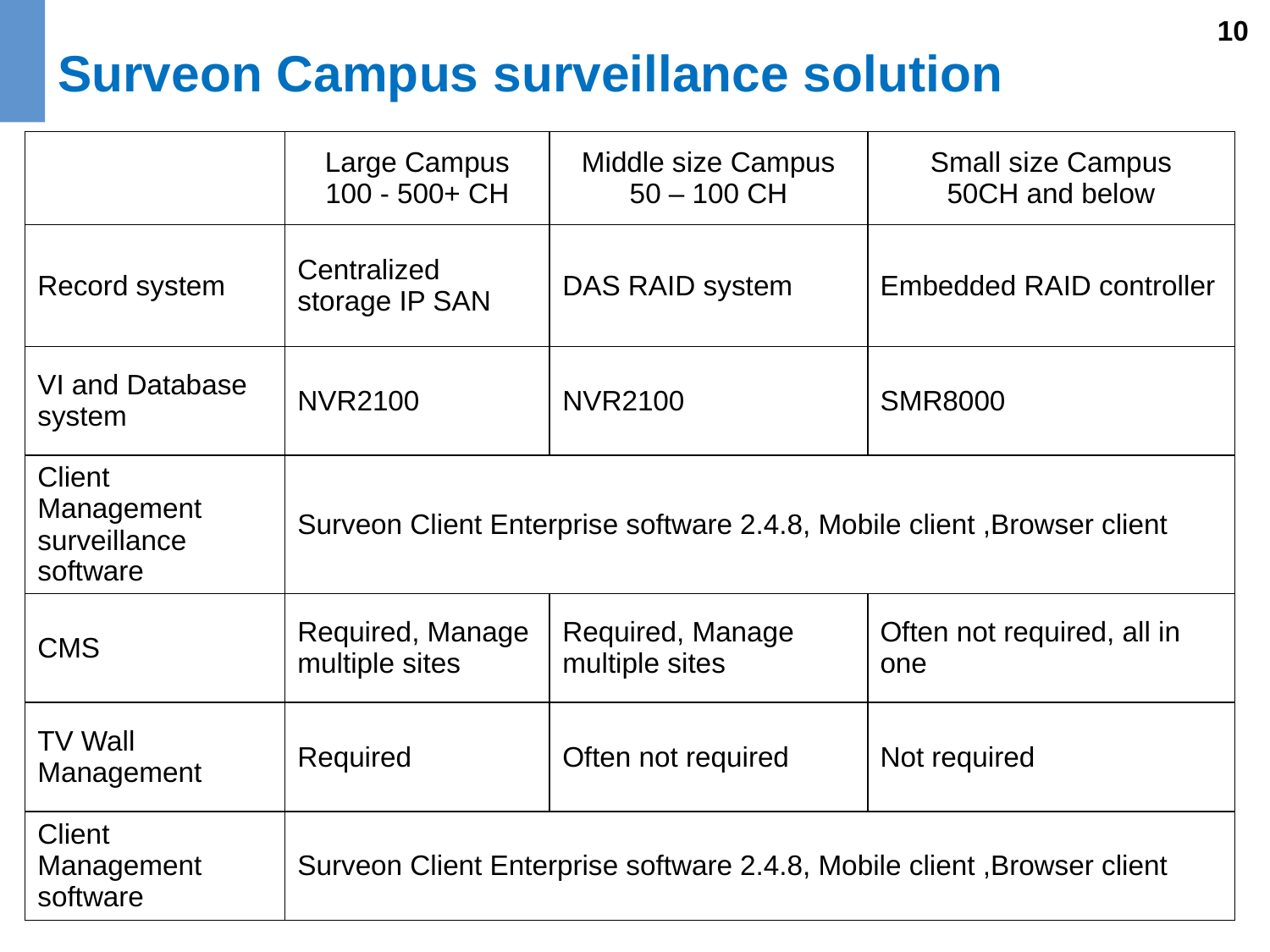

Surveon Campus surveillance solution

10
|  | Large Campus 100 - 500+ CH | Middle size Campus 50 – 100 CH | Small size Campus 50CH and below |
| --- | --- | --- | --- |
| Record system | Centralized storage IP SAN | DAS RAID system | Embedded RAID controller |
| VI and Database system | NVR2100 | NVR2100 | SMR8000 |
| Client Management surveillance software | Surveon Client Enterprise software 2.4.8, Mobile client ,Browser client |  |  |
| CMS | Required, Manage multiple sites | Required, Manage multiple sites | Often not required, all in one |
| TV Wall Management | Required | Often not required | Not required |
| Client Management software | Surveon Client Enterprise software 2.4.8, Mobile client ,Browser client |  |  |